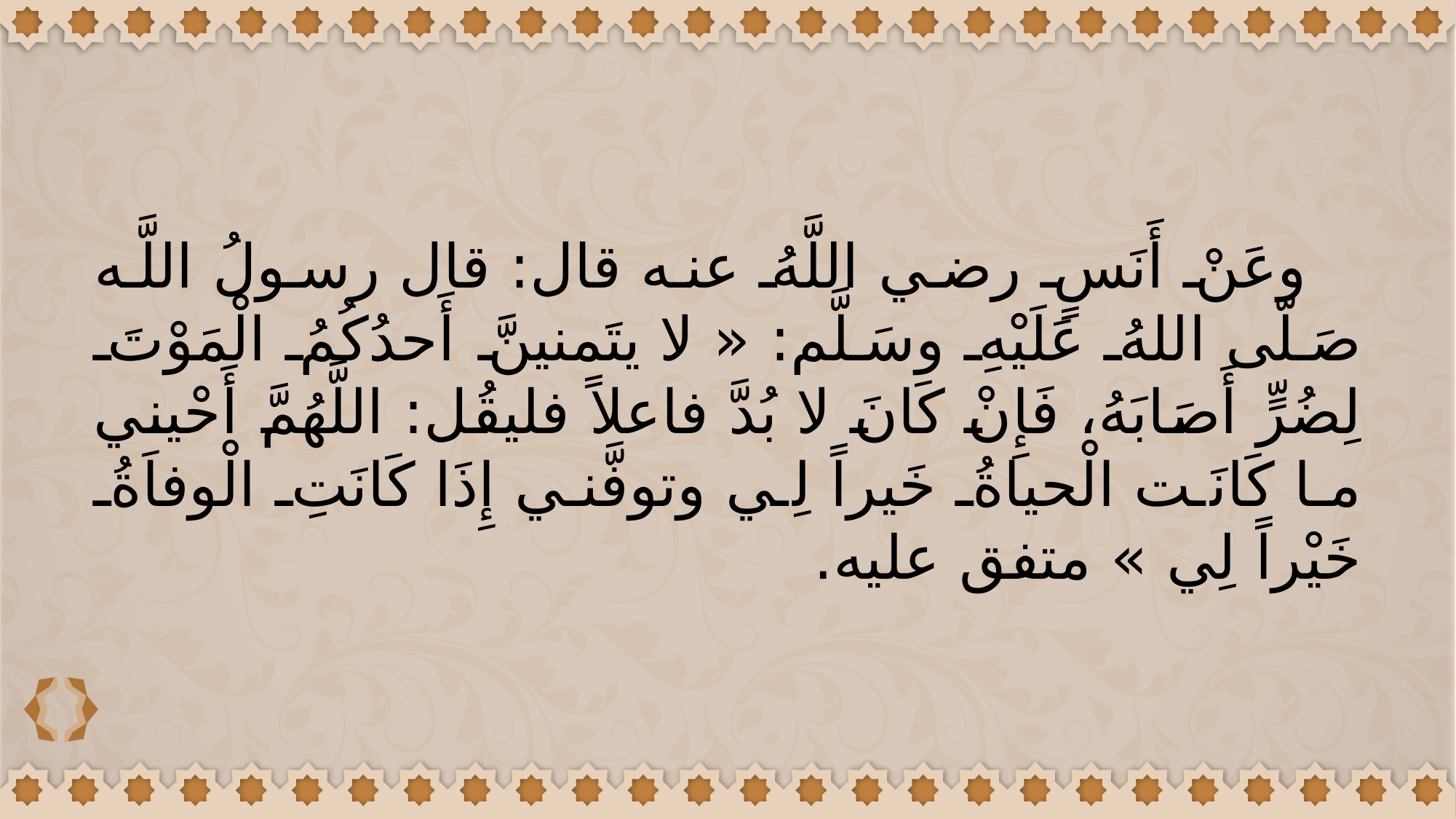

وعَنْ أَنَسٍ رضي اللَّهُ عنه قال: قال رسولُ اللَّه صَلّى اللهُ عَلَيْهِ وسَلَّم: « لا يتَمنينَّ أَحدُكُمُ الْمَوْتَ لِضُرٍّ أَصَابَهُ، فَإِنْ كَانَ لا بُدَّ فاعلاً فليقُل: اللَّهُمَّ أَحْيني ما كَانَت الْحياةُ خَيراً لِي وتوفَّني إِذَا كَانَتِ الْوفاَةُ خَيْراً لِي » متفق عليه.